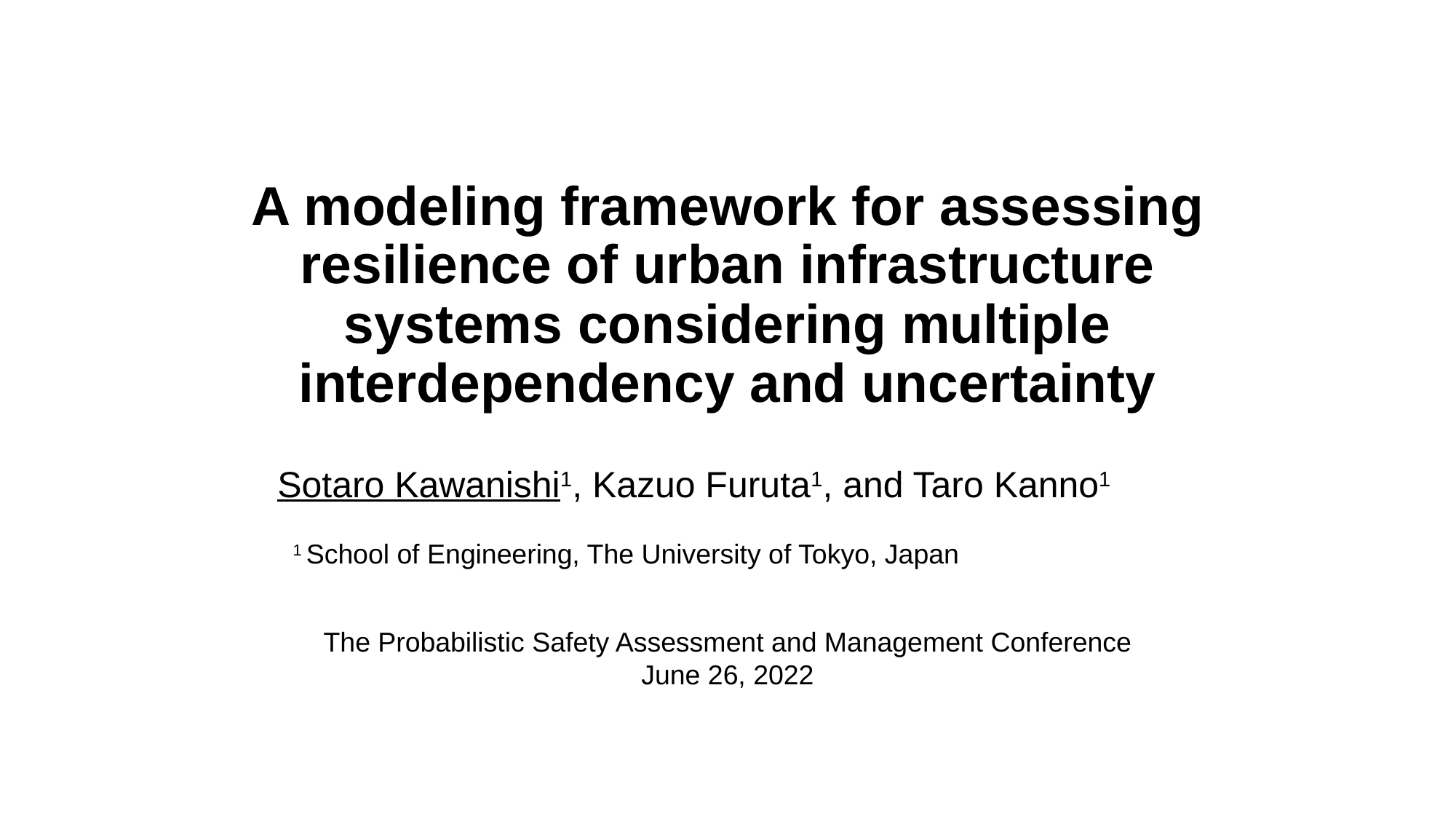

# A modeling framework for assessing resilience of urban infrastructure systems considering multiple interdependency and uncertainty
Sotaro Kawanishi1, Kazuo Furuta1, and Taro Kanno1
1 School of Engineering, The University of Tokyo, Japan

The Probabilistic Safety Assessment and Management Conference
June 26, 2022